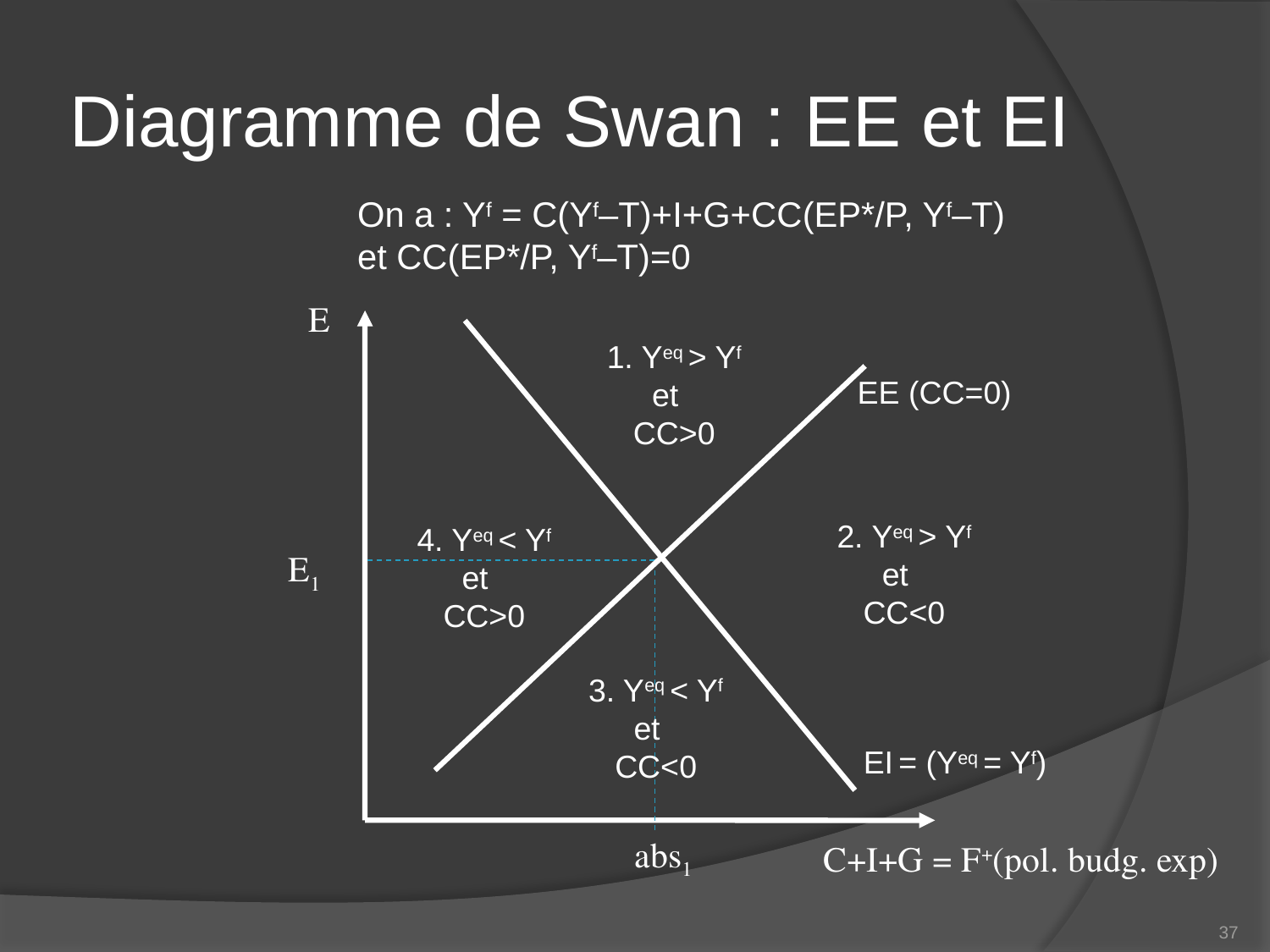

# Diagramme de Swan : EE et EI
On a : Yf = C(Yf–T)+I+G+CC(EP*/P, Yf–T)
et CC(EP*/P, Yf–T)=0
E

1. Yeq > Yf
et
CC>0

EE (CC=0)
2. Yeq > Yf
et
CC<0

4. Yeq < Yf
et
CC>0

E1
3. Yeq < Yf
et
CC<0

EI = (Yeq = Yf)

abs1
C+I+G = F+(pol. budg. exp)
37